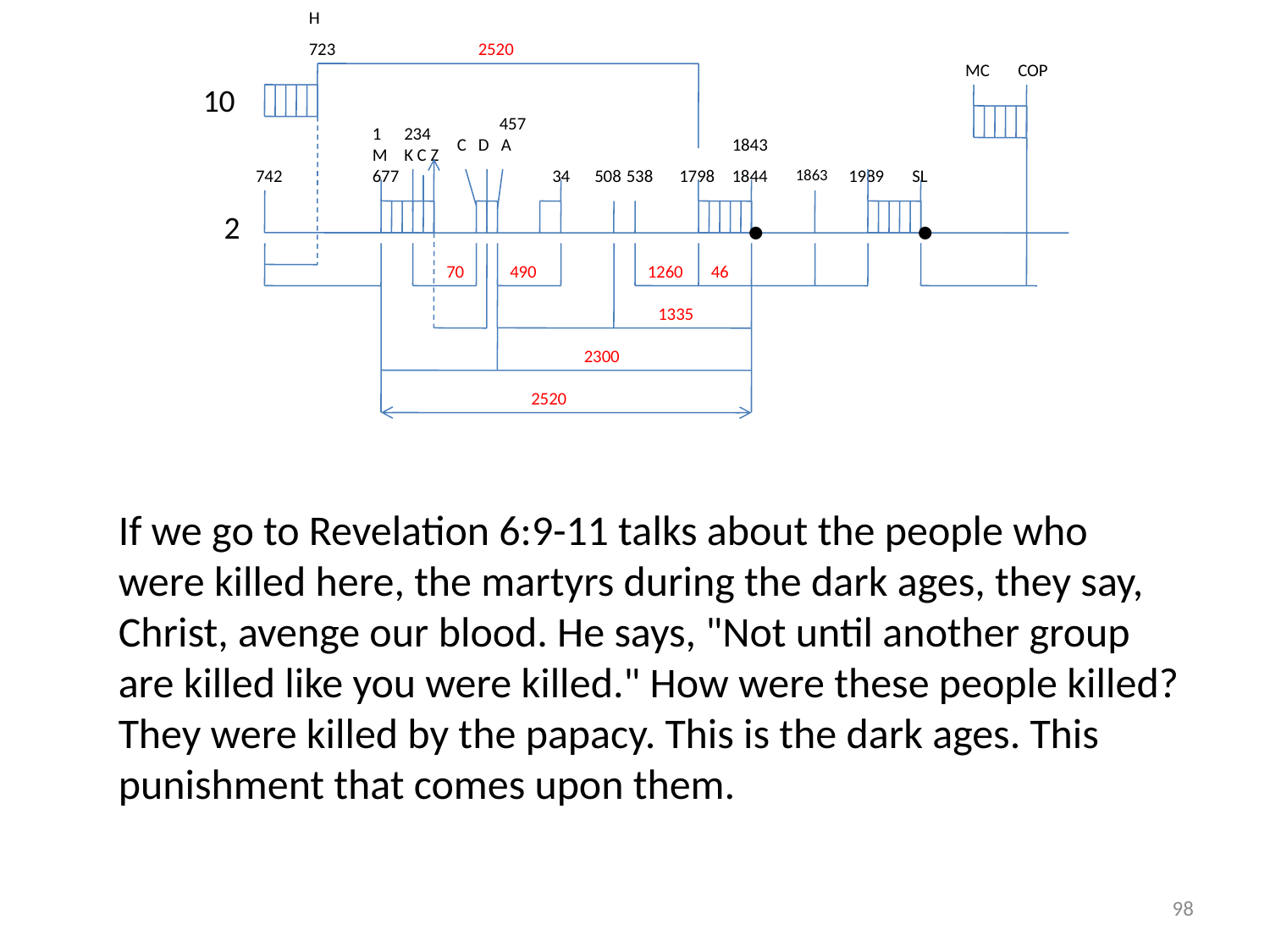

H
723
2520
MC
COP
10
457
1
234
C   D   A
1843
.
.
M
K C Z
742
677
34
508
538
1798
1844
1863
1989
SL
2
70
490
1260
46
1335
2300
2520
If we go to Revelation 6:9-11 talks about the people who were killed here, the martyrs during the dark ages, they say, Christ, avenge our blood. He says, "Not until another group are killed like you were killed." How were these people killed? They were killed by the papacy. This is the dark ages. This punishment that comes upon them.
98